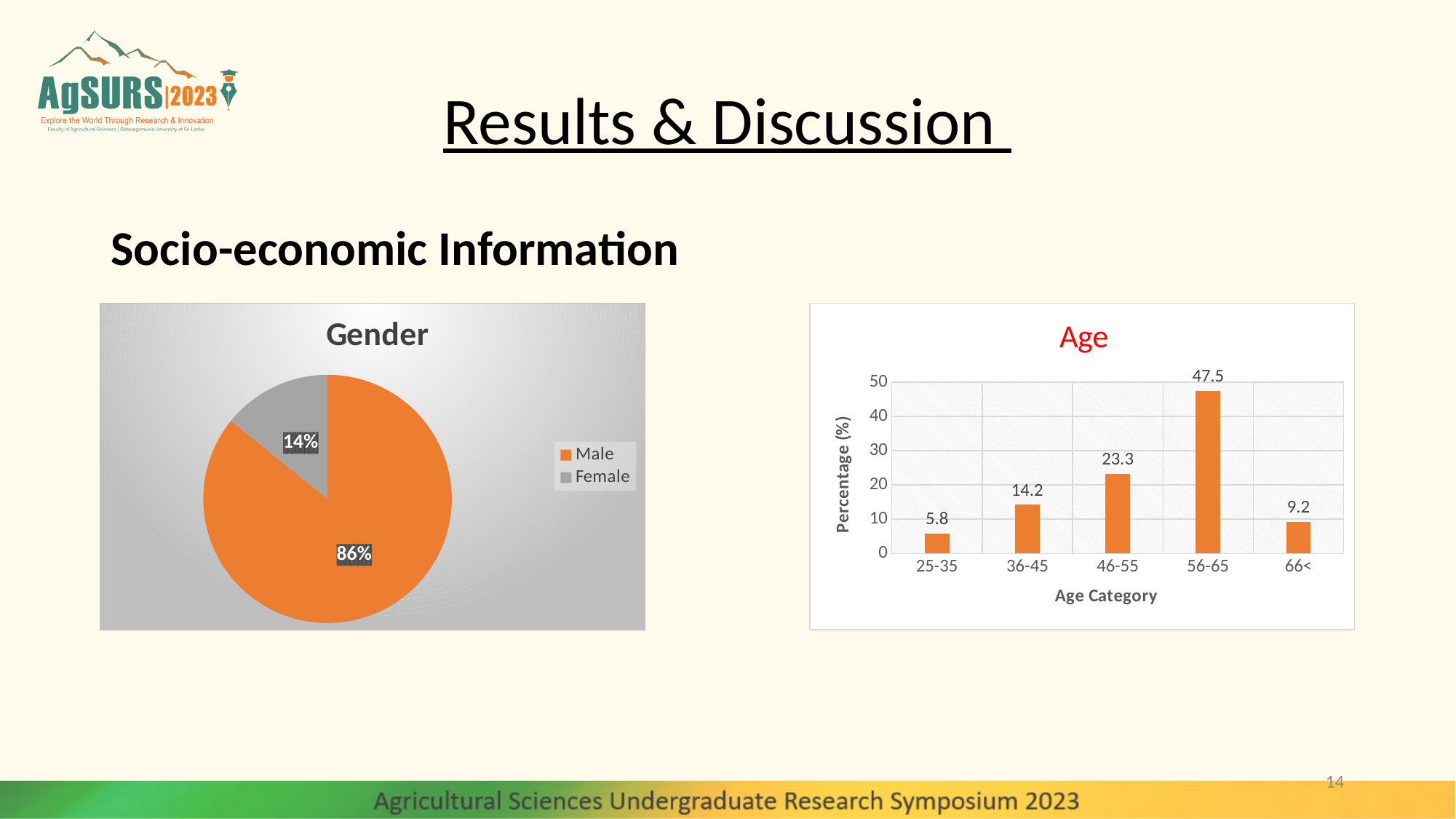

# Results & Discussion
Socio-economic Information

### Chart: Gender

| Category |  |  |
|---|---|---|
| Gender | None | None |
| Male | 103.0 | 85.8 |
| Female | 17.0 | 14.2 |

### Chart: Age

| Category |  |
|---|---|
| 25-35 | 5.8 |
| 36-45 | 14.2 |
| 46-55 | 23.3 |
| 56-65 | 47.5 |
| 66< | 9.2 |
14